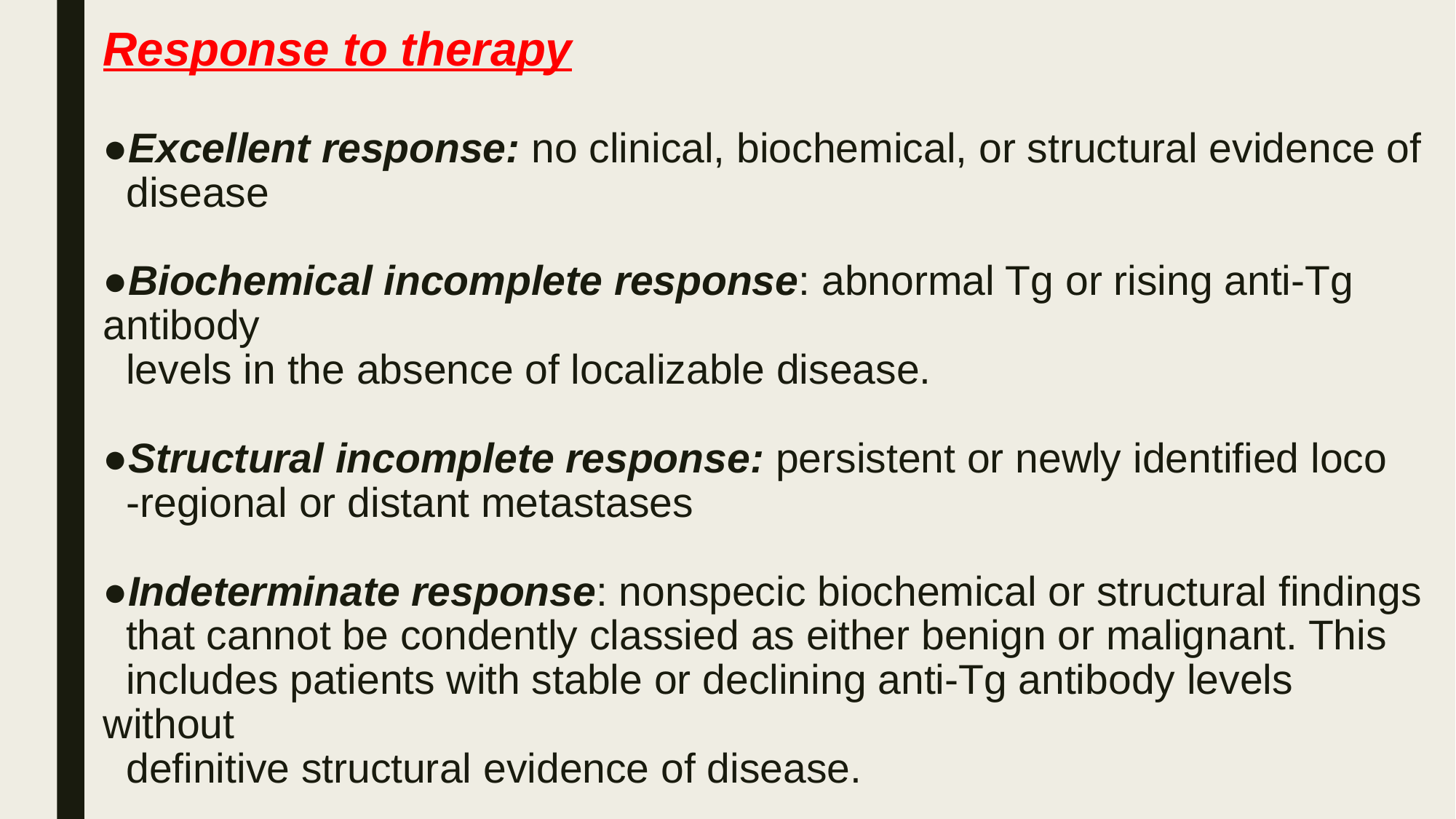

# Response to therapy ●Excellent response: no clinical, biochemical, or structural evidence of disease ●Biochemical incomplete response: abnormal Tg or rising anti-Tg antibody levels in the absence of localizable disease. ●Structural incomplete response: persistent or newly identified loco -regional or distant metastases ●Indeterminate response: nonspecic biochemical or structural findings that cannot be condently classied as either benign or malignant. This includes patients with stable or declining anti-Tg antibody levels without definitive structural evidence of disease.